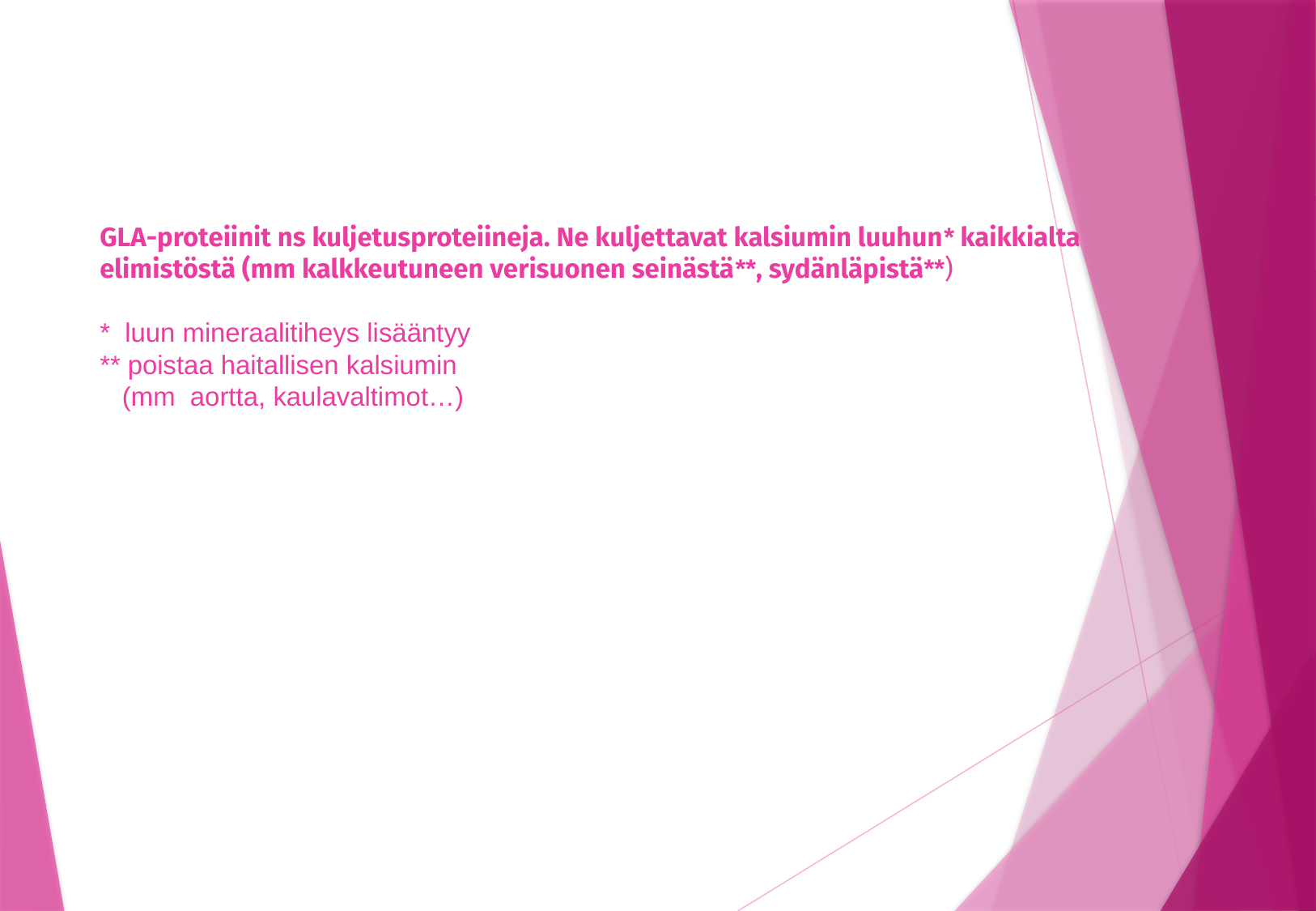

# GLA-proteiinit ns kuljetusproteiineja. Ne kuljettavat kalsiumin luuhun* kaikkialta elimistöstä (mm kalkkeutuneen verisuonen seinästä**, sydänläpistä**) *  luun mineraalitiheys lisääntyy ** poistaa haitallisen kalsiumin (mm  aortta, kaulavaltimot…)